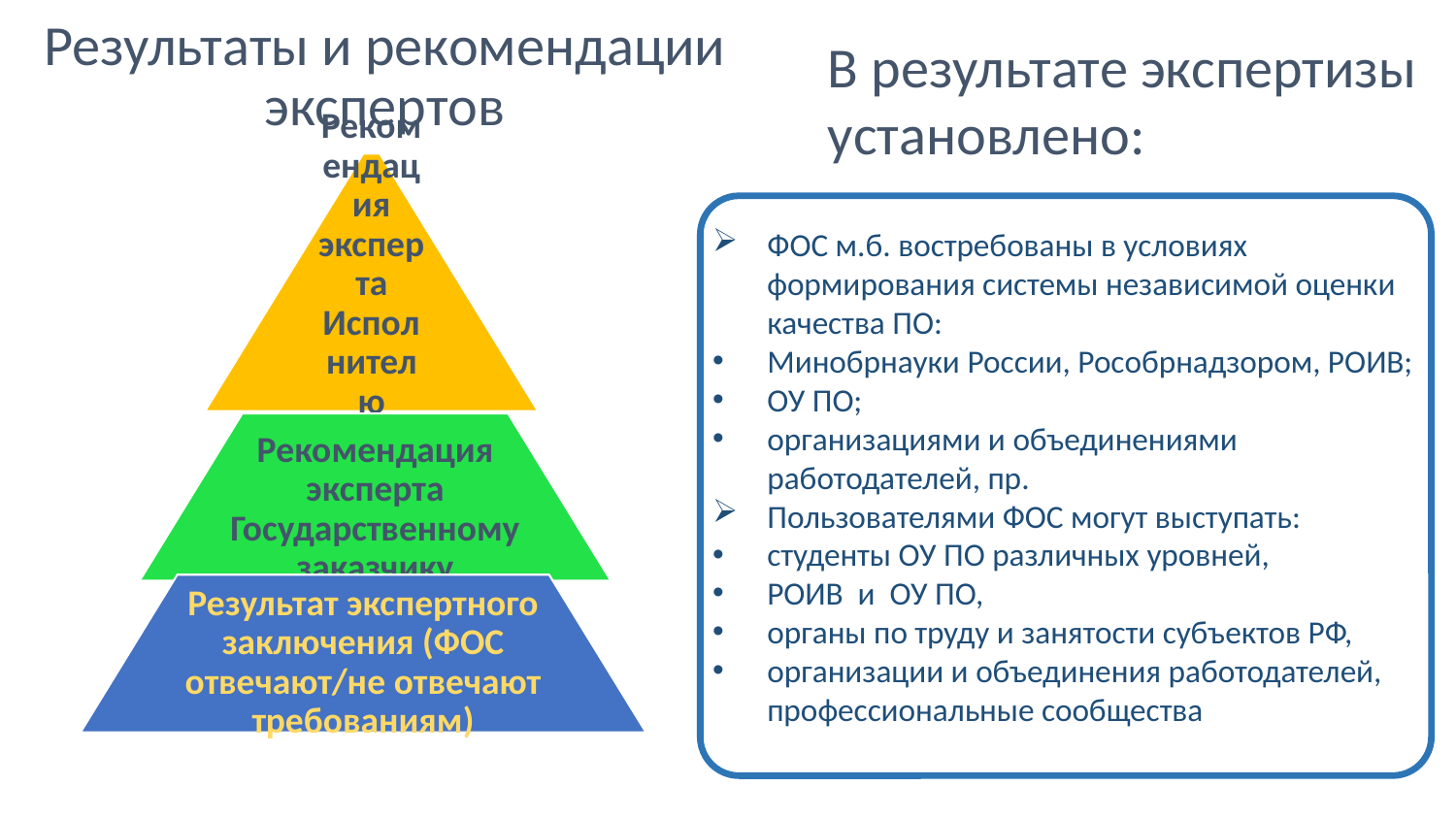

# Результаты и рекомендации экспертов
В результате экспертизы установлено:
Рекомендация эксперта Исполнителю (разработчику)
Рекомендация эксперта Государственному заказчику
Результат экспертного заключения (ФОС отвечают/не отвечают требованиям)

ФОС м.б. востребованы в условиях формирования системы независимой оценки качества ПО:
Минобрнауки России, Рособрнадзором, РОИВ;
ОУ ПО;
организациями и объединениями работодателей, пр.
Пользователями ФОС могут выступать:
студенты ОУ ПО различных уровней,
РОИВ  и  ОУ ПО,
органы по труду и занятости субъектов РФ,
организации и объединения работодателей, профессиональные сообщества